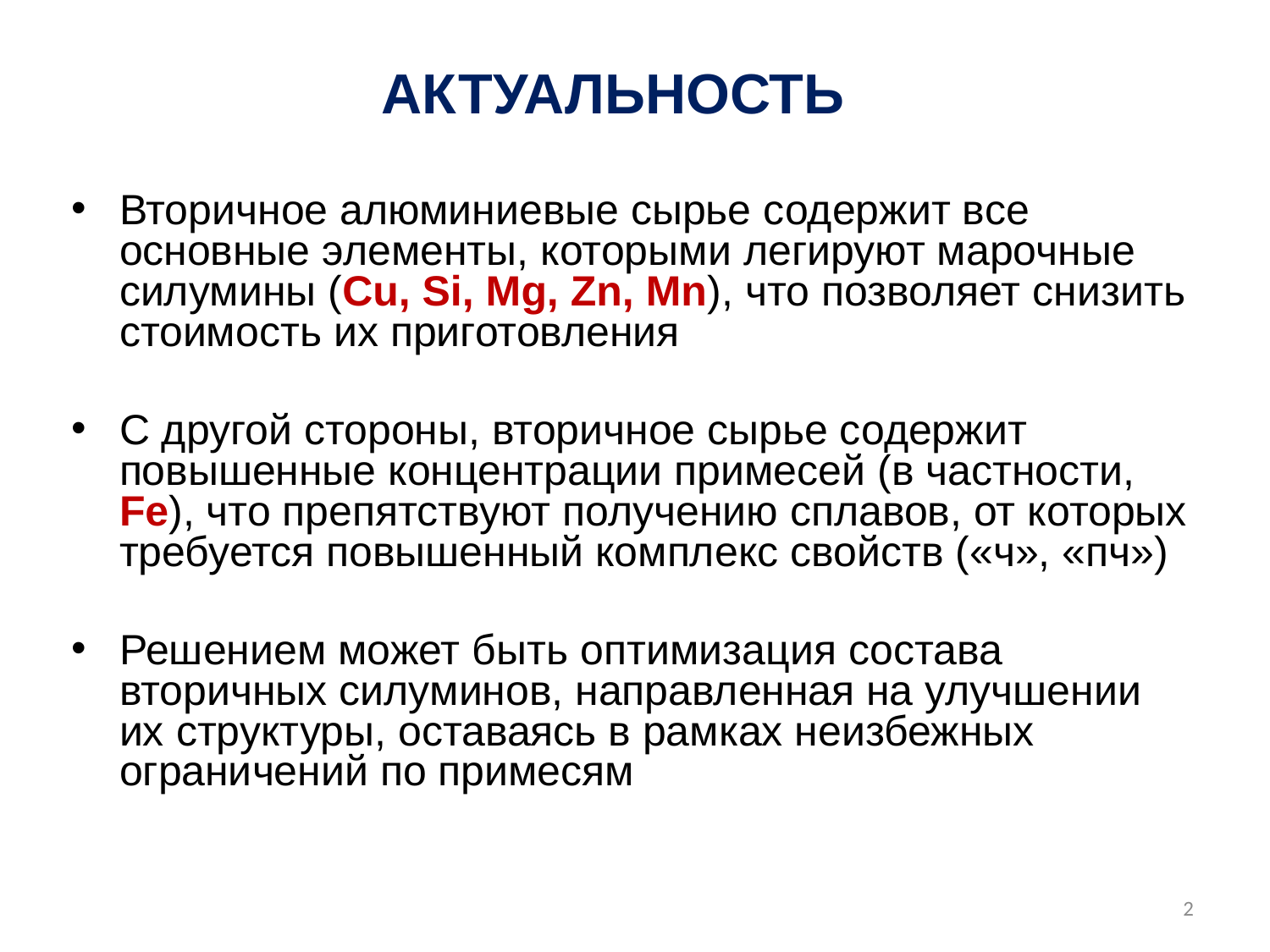

# АКТУАЛЬНОСТЬ
Вторичное алюминиевые сырье содержит все основные элементы, которыми легируют марочные силумины (Cu, Si, Mg, Zn, Mn), что позволяет снизить стоимость их приготовления

С другой стороны, вторичное сырье содержит повышенные концентрации примесей (в частности, Fe), что препятствуют получению сплавов, от которых требуется повышенный комплекс свойств («ч», «пч»)

Решением может быть оптимизация состава вторичных силуминов, направленная на улучшении их структуры, оставаясь в рамках неизбежных ограничений по примесям

2